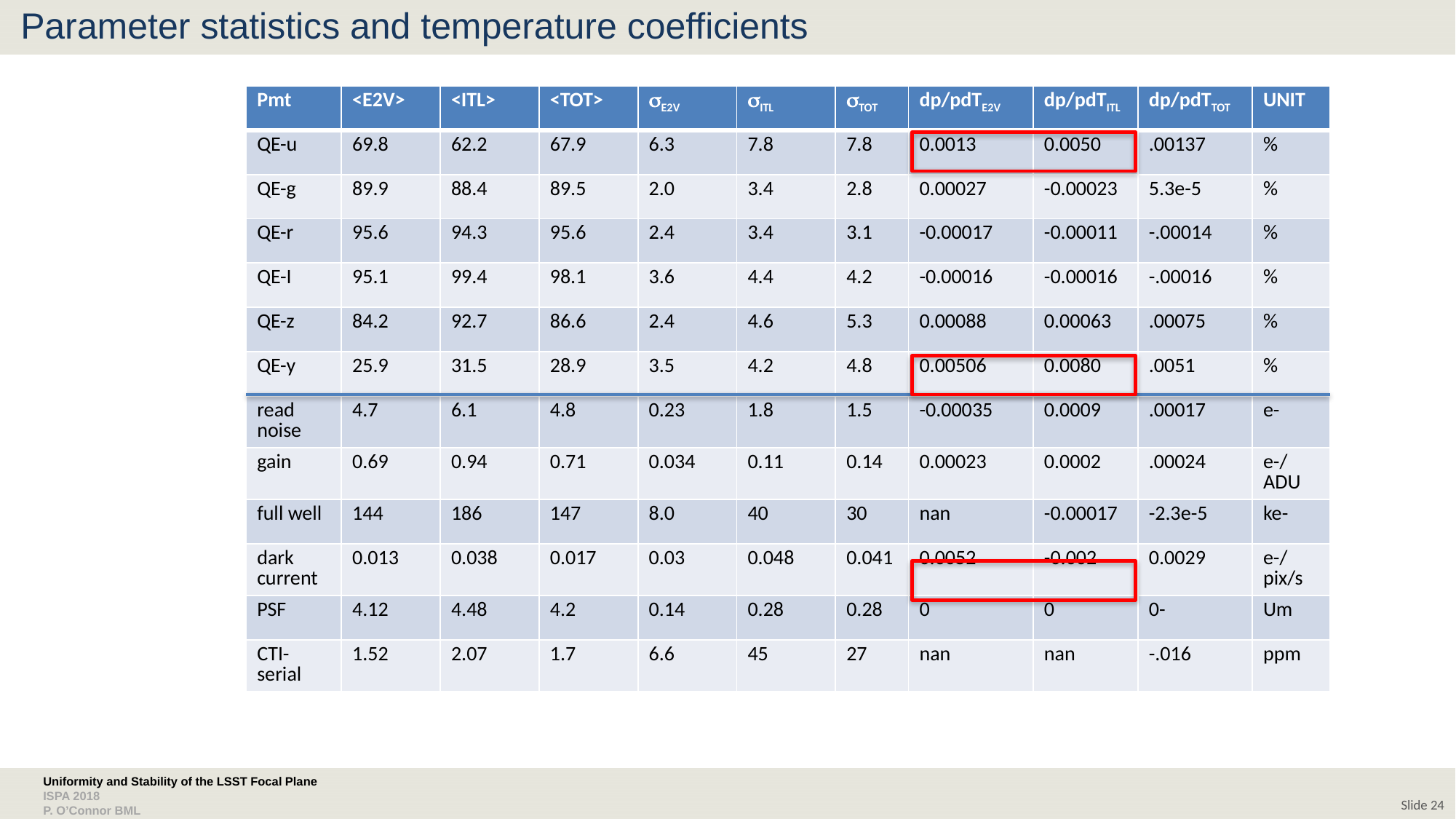

# Parameter statistics and temperature coefficients
| Pmt | <E2V> | <ITL> | <TOT> | σE2V | σITL | σTOT | dp/pdTE2V | dp/pdTITL | dp/pdTTOT | UNIT |
| --- | --- | --- | --- | --- | --- | --- | --- | --- | --- | --- |
| QE-u | 69.8 | 62.2 | 67.9 | 6.3 | 7.8 | 7.8 | 0.0013 | 0.0050 | .00137 | % |
| QE-g | 89.9 | 88.4 | 89.5 | 2.0 | 3.4 | 2.8 | 0.00027 | -0.00023 | 5.3e-5 | % |
| QE-r | 95.6 | 94.3 | 95.6 | 2.4 | 3.4 | 3.1 | -0.00017 | -0.00011 | -.00014 | % |
| QE-I | 95.1 | 99.4 | 98.1 | 3.6 | 4.4 | 4.2 | -0.00016 | -0.00016 | -.00016 | % |
| QE-z | 84.2 | 92.7 | 86.6 | 2.4 | 4.6 | 5.3 | 0.00088 | 0.00063 | .00075 | % |
| QE-y | 25.9 | 31.5 | 28.9 | 3.5 | 4.2 | 4.8 | 0.00506 | 0.0080 | .0051 | % |
| read noise | 4.7 | 6.1 | 4.8 | 0.23 | 1.8 | 1.5 | -0.00035 | 0.0009 | .00017 | e- |
| gain | 0.69 | 0.94 | 0.71 | 0.034 | 0.11 | 0.14 | 0.00023 | 0.0002 | .00024 | e-/ADU |
| full well | 144 | 186 | 147 | 8.0 | 40 | 30 | nan | -0.00017 | -2.3e-5 | ke- |
| dark current | 0.013 | 0.038 | 0.017 | 0.03 | 0.048 | 0.041 | 0.0052 | -0.002 | 0.0029 | e-/pix/s |
| PSF | 4.12 | 4.48 | 4.2 | 0.14 | 0.28 | 0.28 | 0 | 0 | 0- | Um |
| CTI-serial | 1.52 | 2.07 | 1.7 | 6.6 | 45 | 27 | nan | nan | -.016 | ppm |

Slide 24